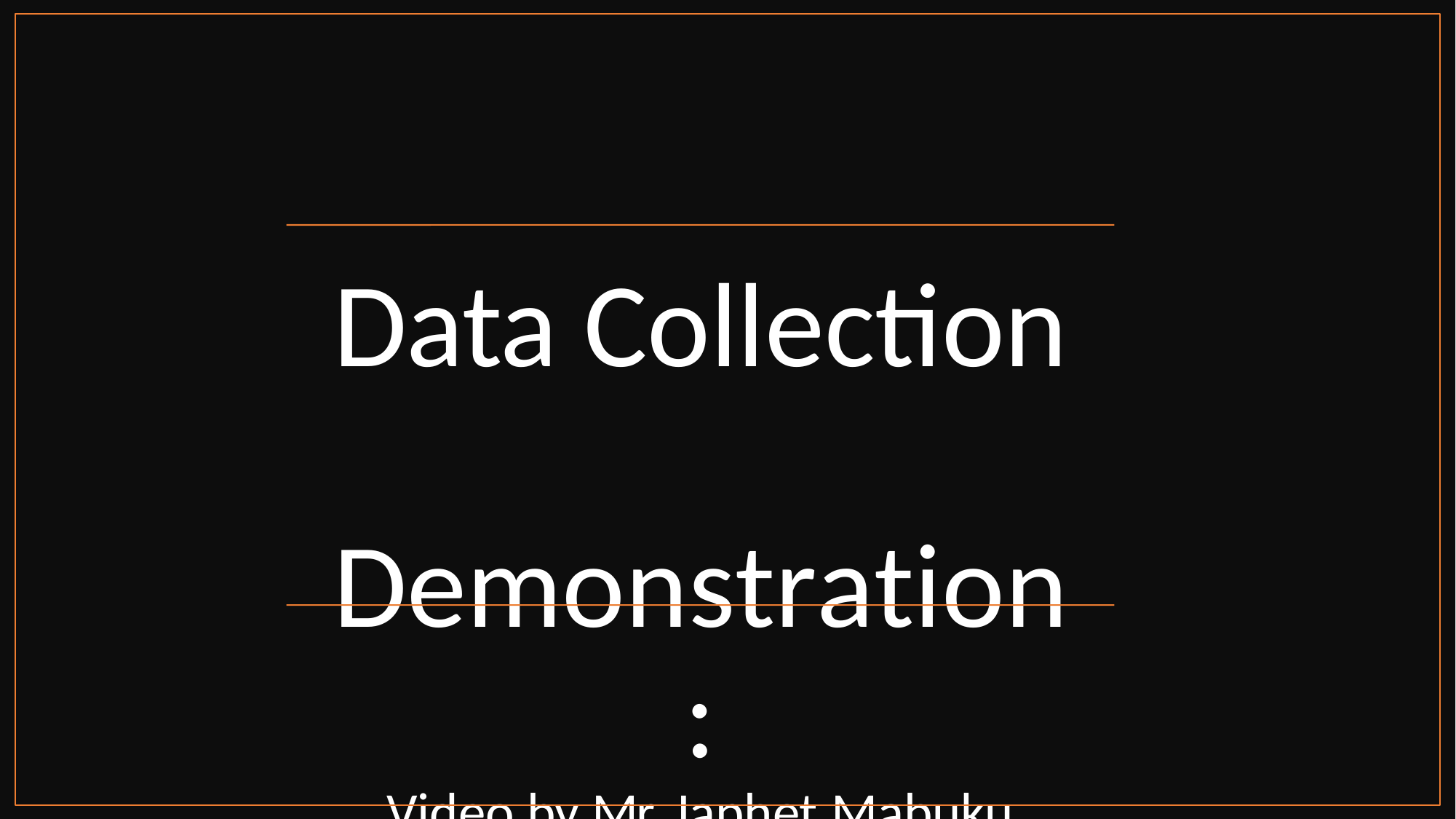

Data Collection  Demonstration:
Video by Mr. Japhet Mabuku